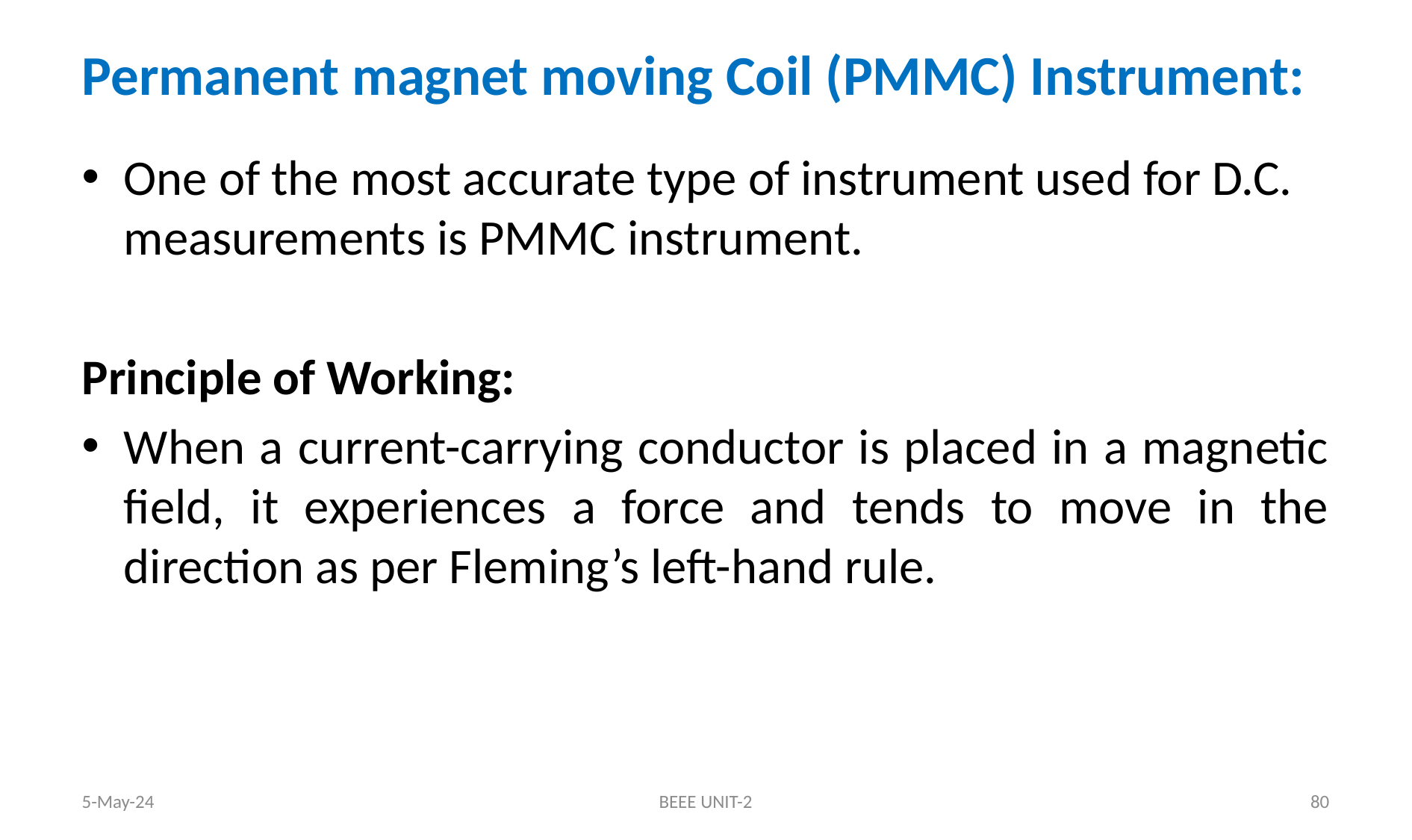

# Permanent magnet moving Coil (PMMC) Instrument:
One of the most accurate type of instrument used for D.C. measurements is PMMC instrument.

Principle of Working:
When a current-carrying conductor is placed in a magnetic field, it experiences a force and tends to move in the direction as per Fleming’s left-hand rule.

5-May-24
BEEE UNIT-2
80